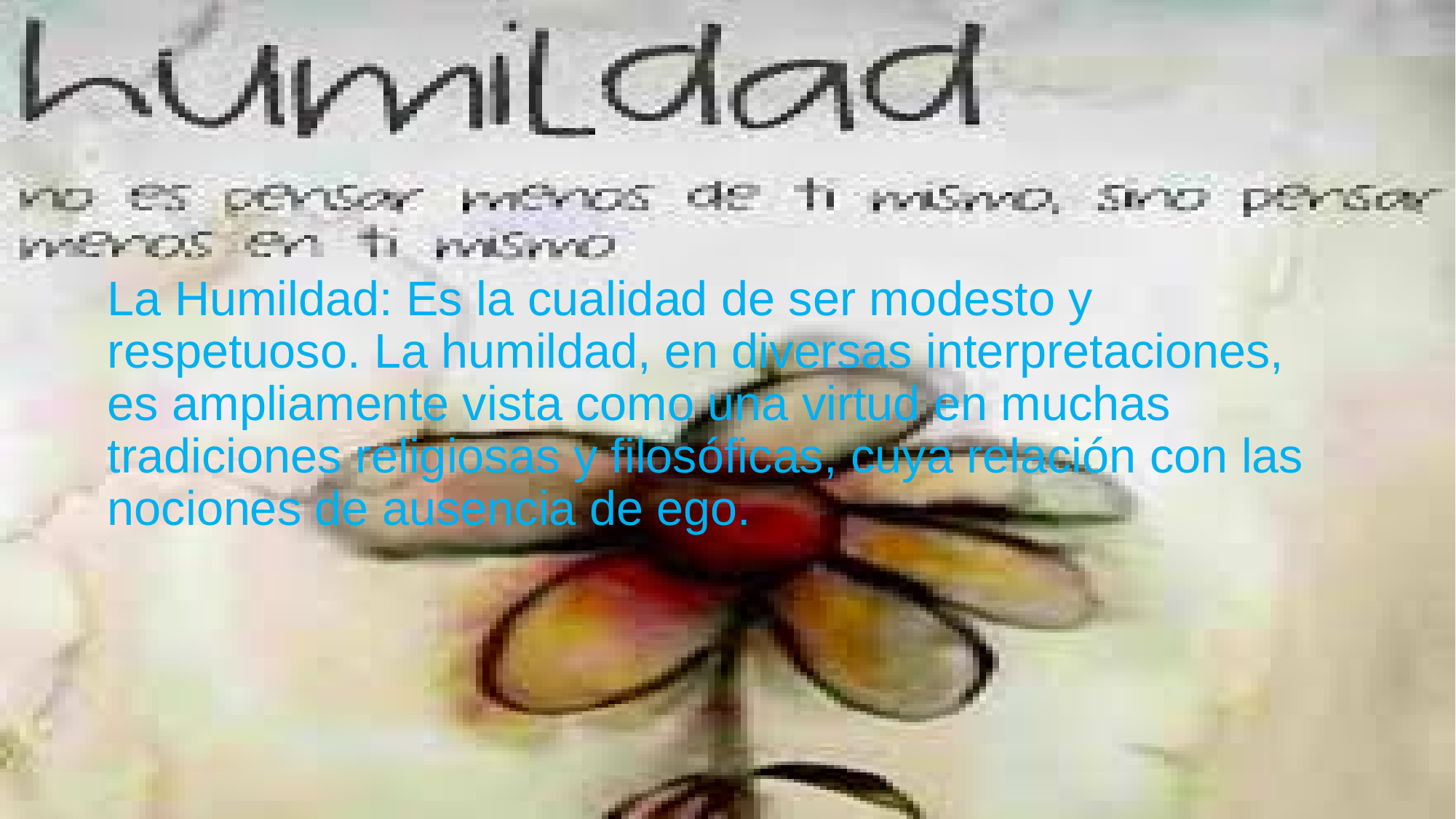

La Humildad: Es la cualidad de ser modesto y respetuoso. La humildad, en diversas interpretaciones, es ampliamente vista como una virtud en muchas tradiciones religiosas y filosóficas, cuya relación con las nociones de ausencia de ego.